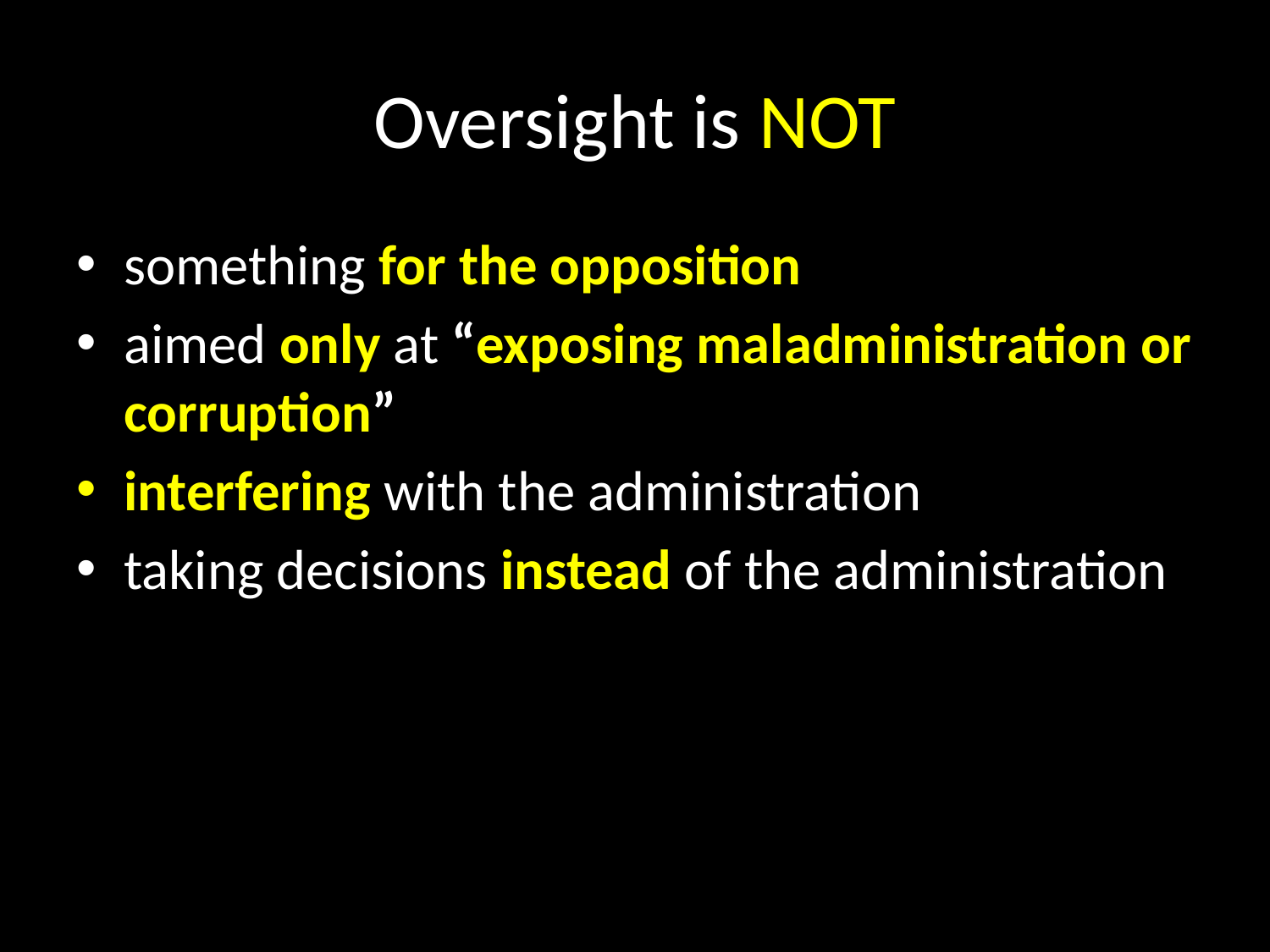

# Oversight is NOT
something for the opposition
aimed only at “exposing maladministration or corruption”
interfering with the administration
taking decisions instead of the administration